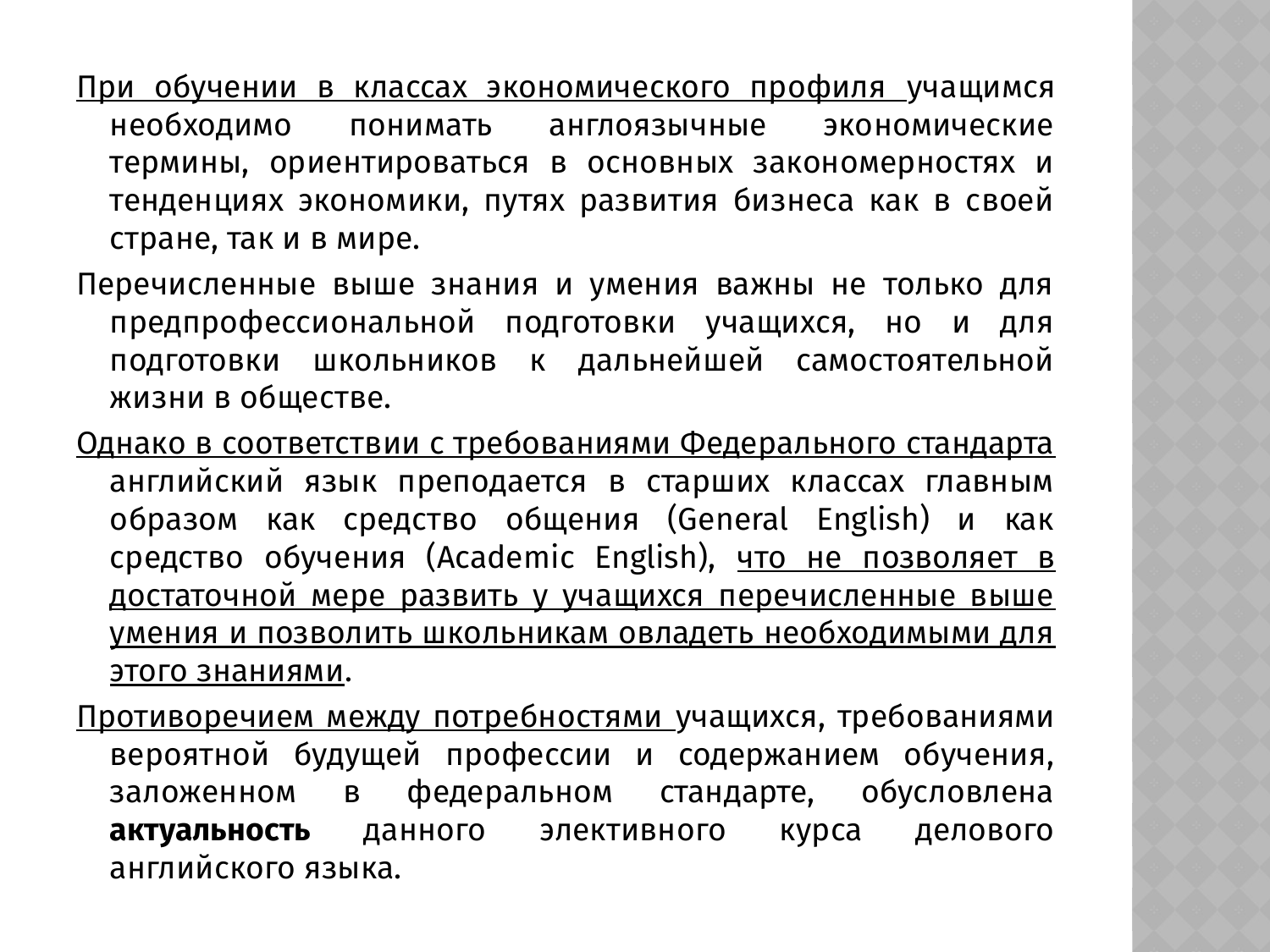

При обучении в классах экономического профиля учащимся необходимо понимать англоязычные экономические термины, ориентироваться в основных закономерностях и тенденциях экономики, путях развития бизнеса как в своей стране, так и в мире.
Перечисленные выше знания и умения важны не только для предпрофессиональной подготовки учащихся, но и для подготовки школьников к дальнейшей самостоятельной жизни в обществе.
Однако в соответствии с требованиями Федерального стандарта английский язык преподается в старших классах главным образом как средство общения (General English) и как средство обучения (Academic English), что не позволяет в достаточной мере развить у учащихся перечисленные выше умения и позволить школьникам овладеть необходимыми для этого знаниями.
Противоречием между потребностями учащихся, требованиями вероятной будущей профессии и содержанием обучения, заложенном в федеральном стандарте, обусловлена актуальность данного элективного курса делового английского языка.